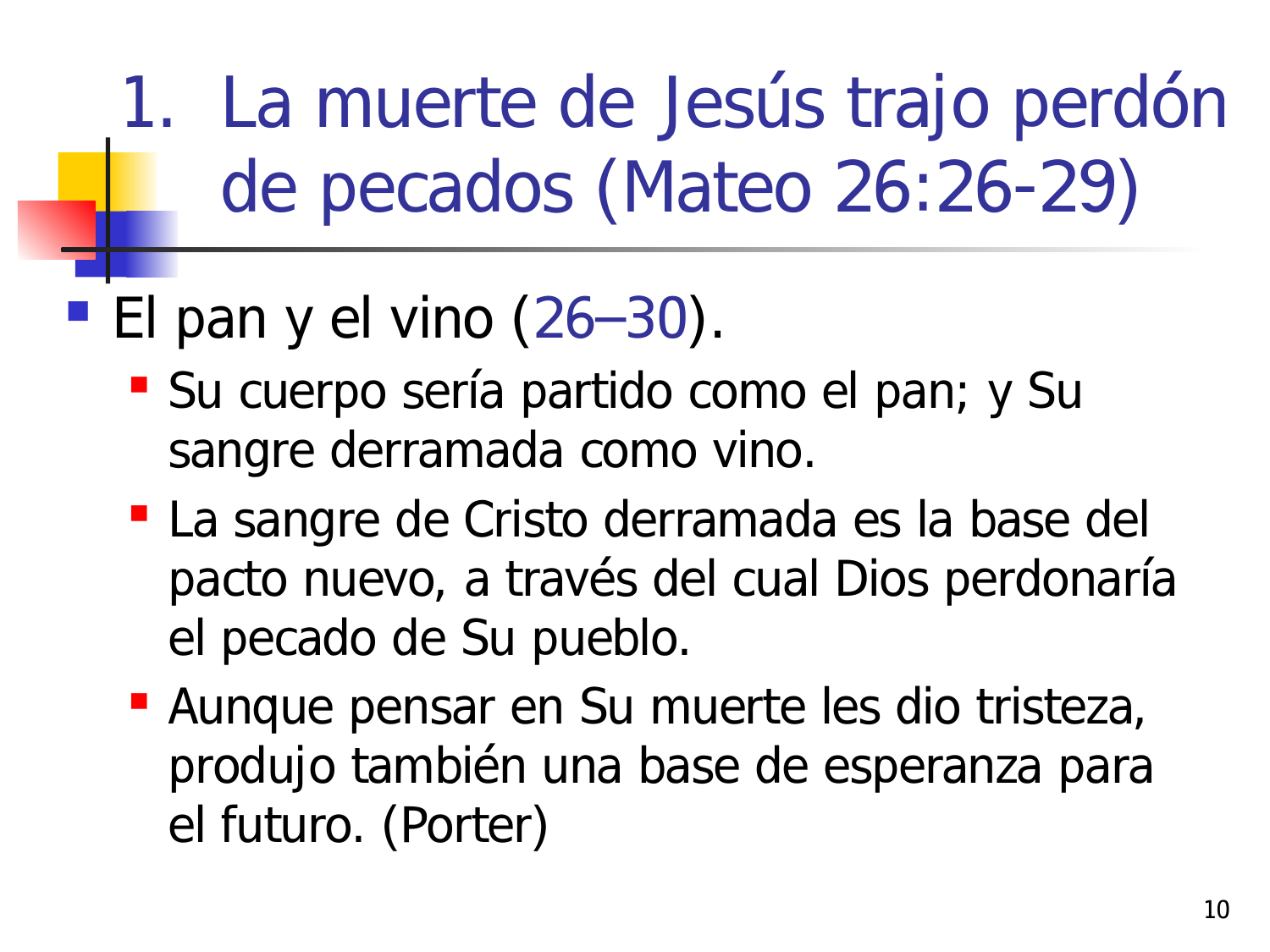

# La muerte de Jesús trajo perdón  de pecados (Mateo 26:26-29)
El pan y el vino (26–30).
Su cuerpo sería partido como el pan; y Su sangre derramada como vino.
La sangre de Cristo derramada es la base del pacto nuevo, a través del cual Dios perdonaría el pecado de Su pueblo.
Aunque pensar en Su muerte les dio tristeza, produjo también una base de esperanza para el futuro. (Porter)
10